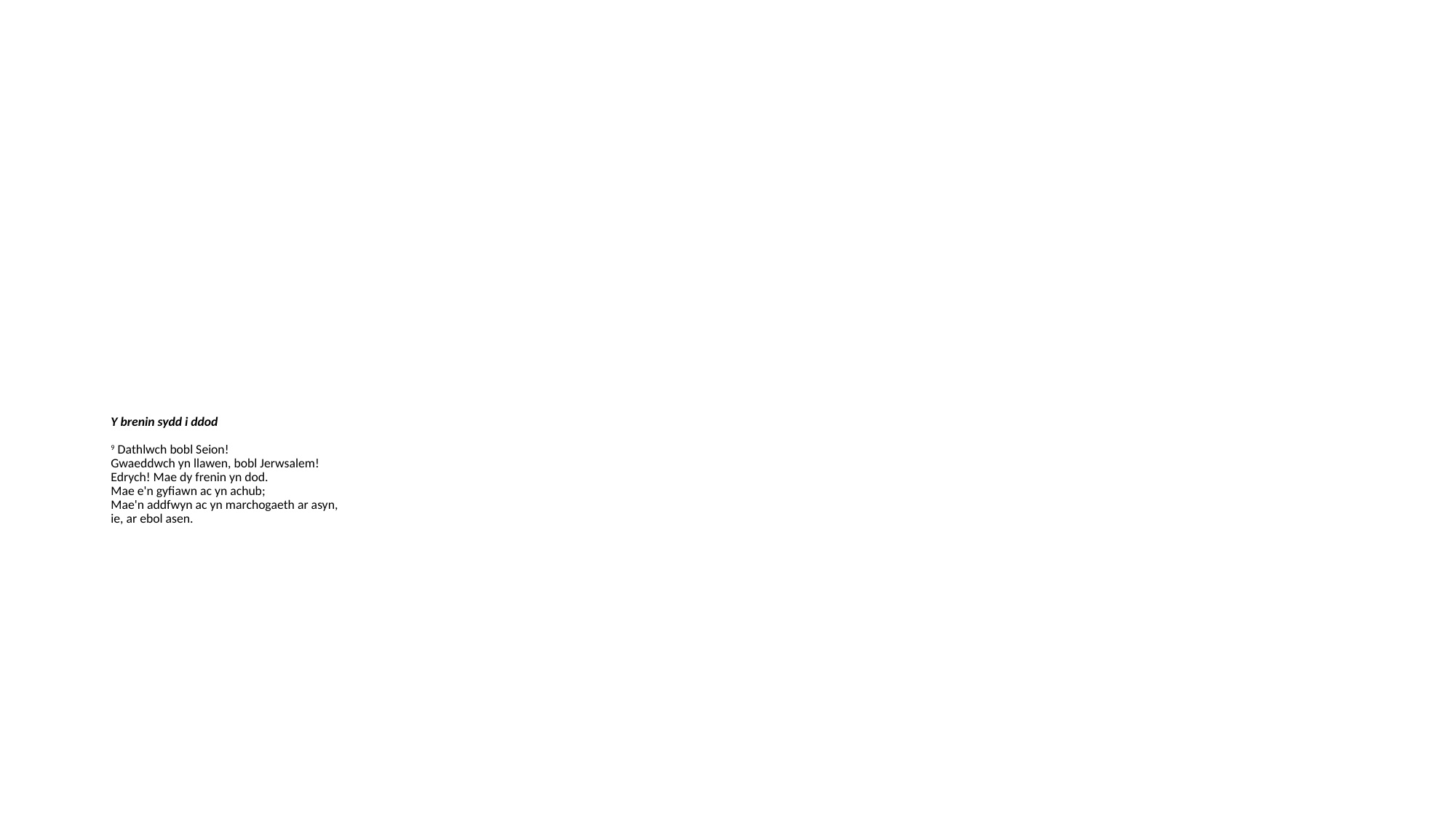

# Y brenin sydd i ddod 9 Dathlwch bobl Seion! Gwaeddwch yn llawen, bobl Jerwsalem! Edrych! Mae dy frenin yn dod. Mae e'n gyfiawn ac yn achub; Mae'n addfwyn ac yn marchogaeth ar asyn, ie, ar ebol asen.